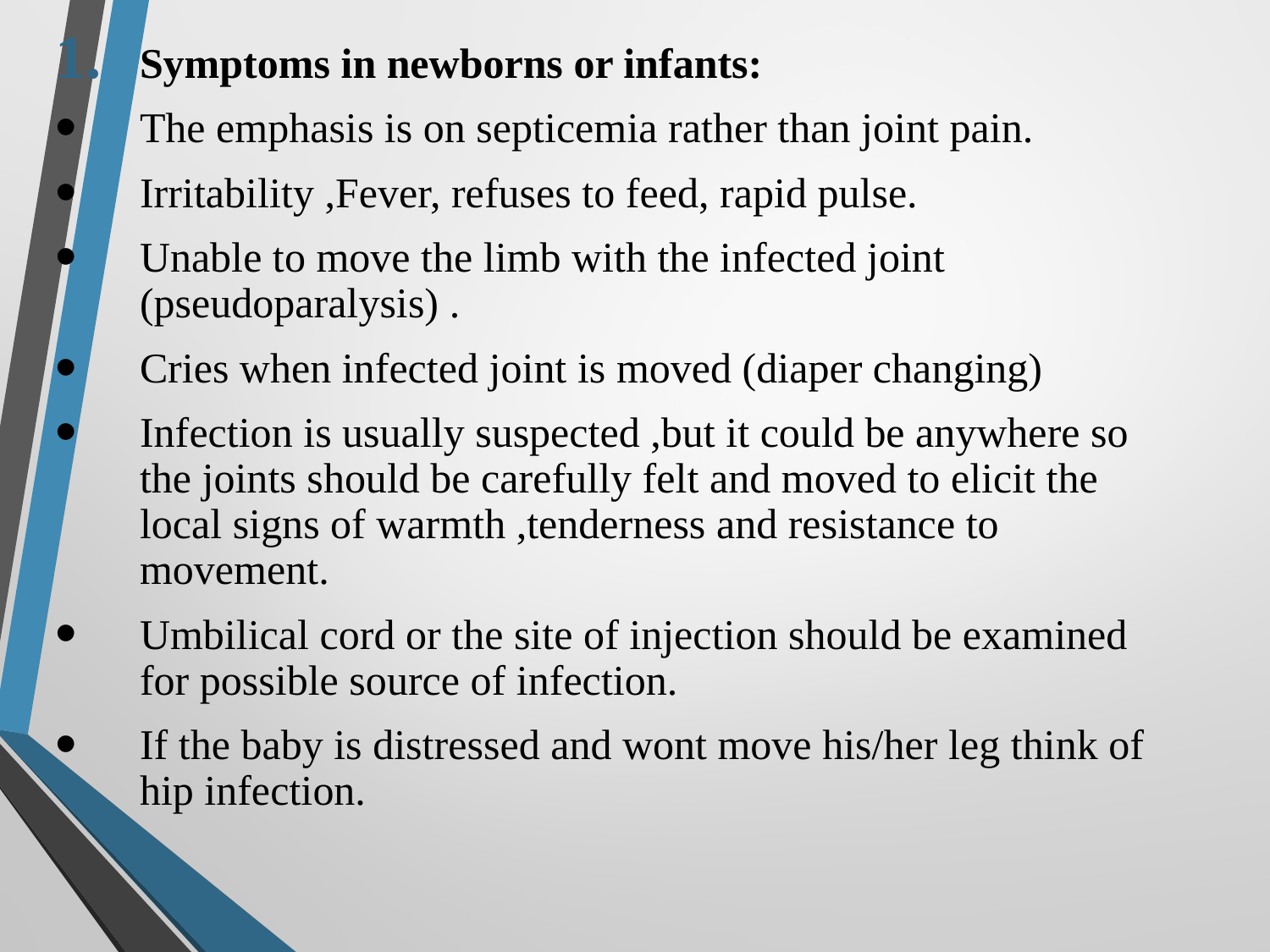

Symptoms in newborns or infants:
The emphasis is on septicemia rather than joint pain.
Irritability ,Fever, refuses to feed, rapid pulse.
Unable to move the limb with the infected joint (pseudoparalysis) .
Cries when infected joint is moved (diaper changing)
Infection is usually suspected ,but it could be anywhere so the joints should be carefully felt and moved to elicit the local signs of warmth ,tenderness and resistance to movement.
Umbilical cord or the site of injection should be examined for possible source of infection.
If the baby is distressed and wont move his/her leg think of hip infection.